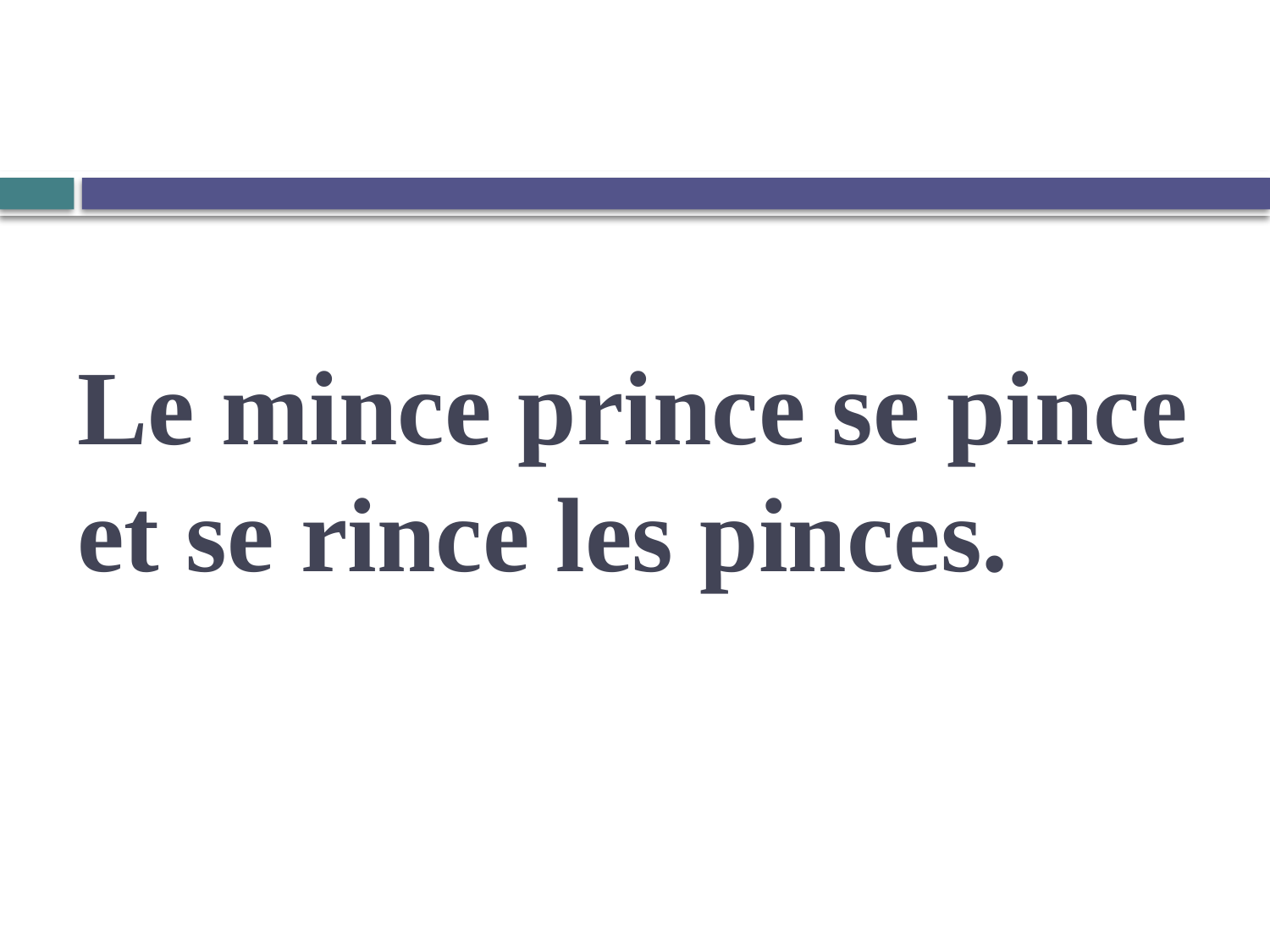

# Le mince prince se pince et se rince les pinces.